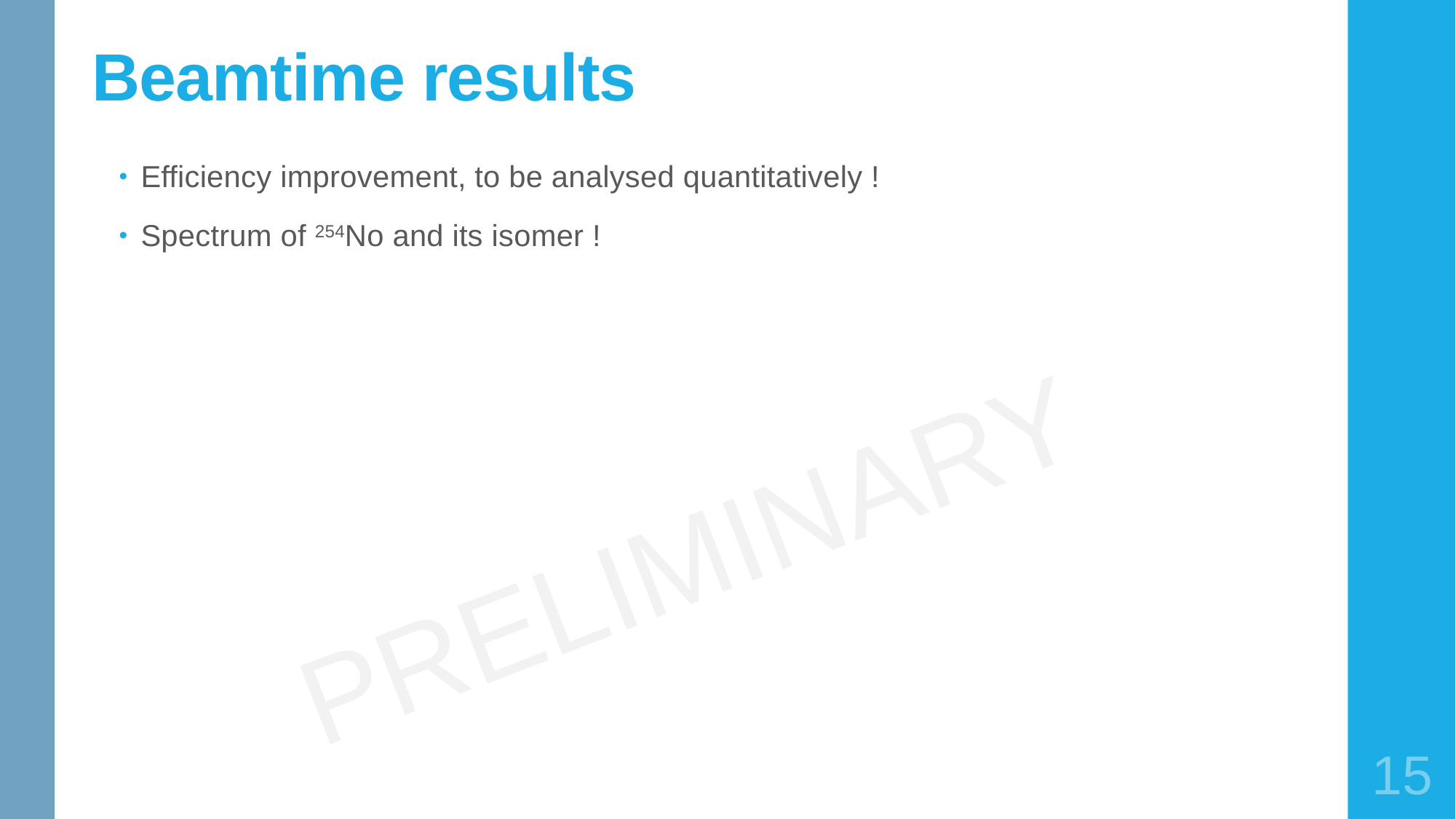

# Beamtime results
Efficiency improvement, to be analysed quantitatively !
Spectrum of 254No and its isomer !
PRELIMINARY
15